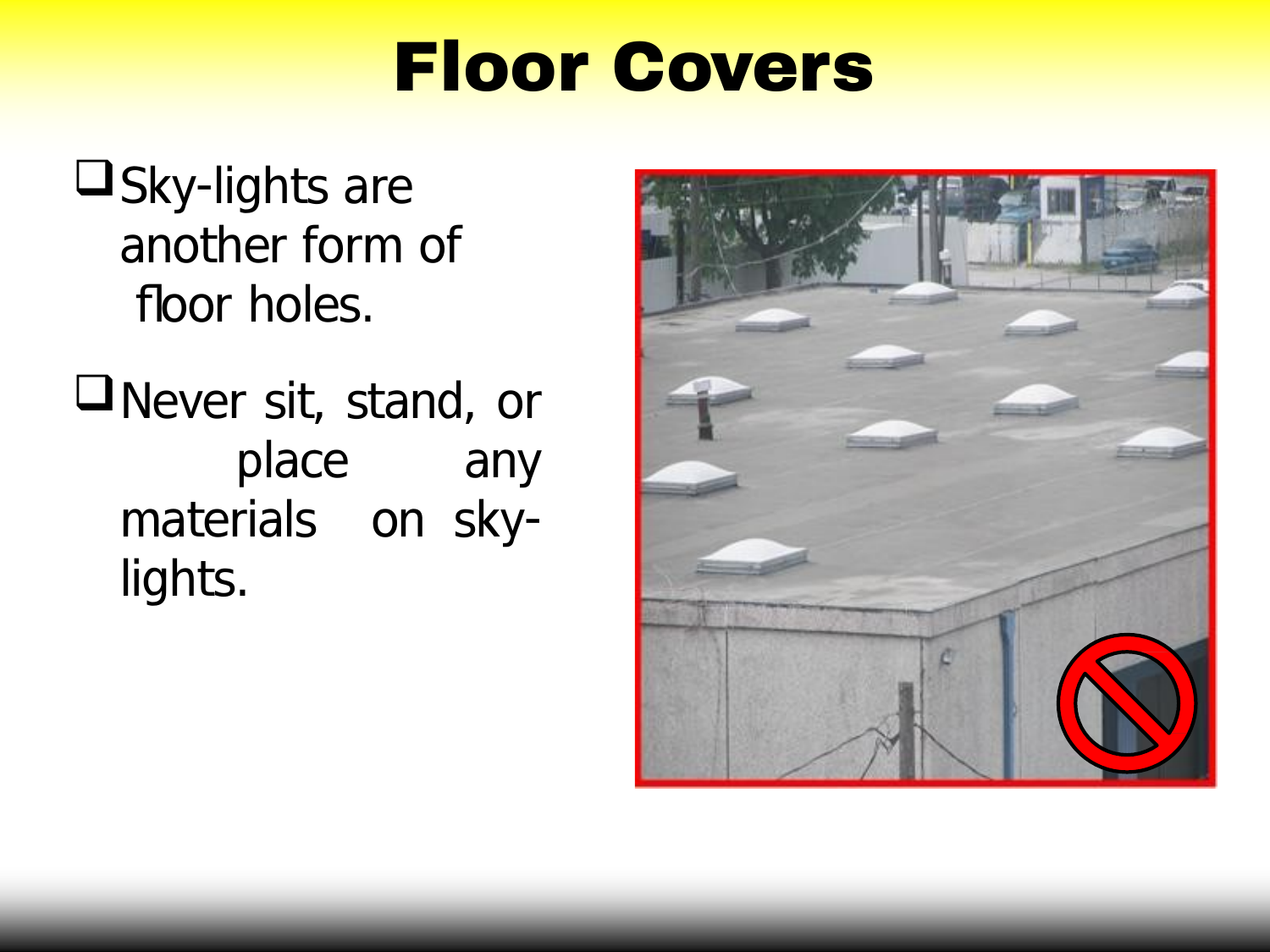

# Floor Covers
Sky-lights are  another form of  floor holes.
Never sit, stand, or  place any materials  on sky-lights.